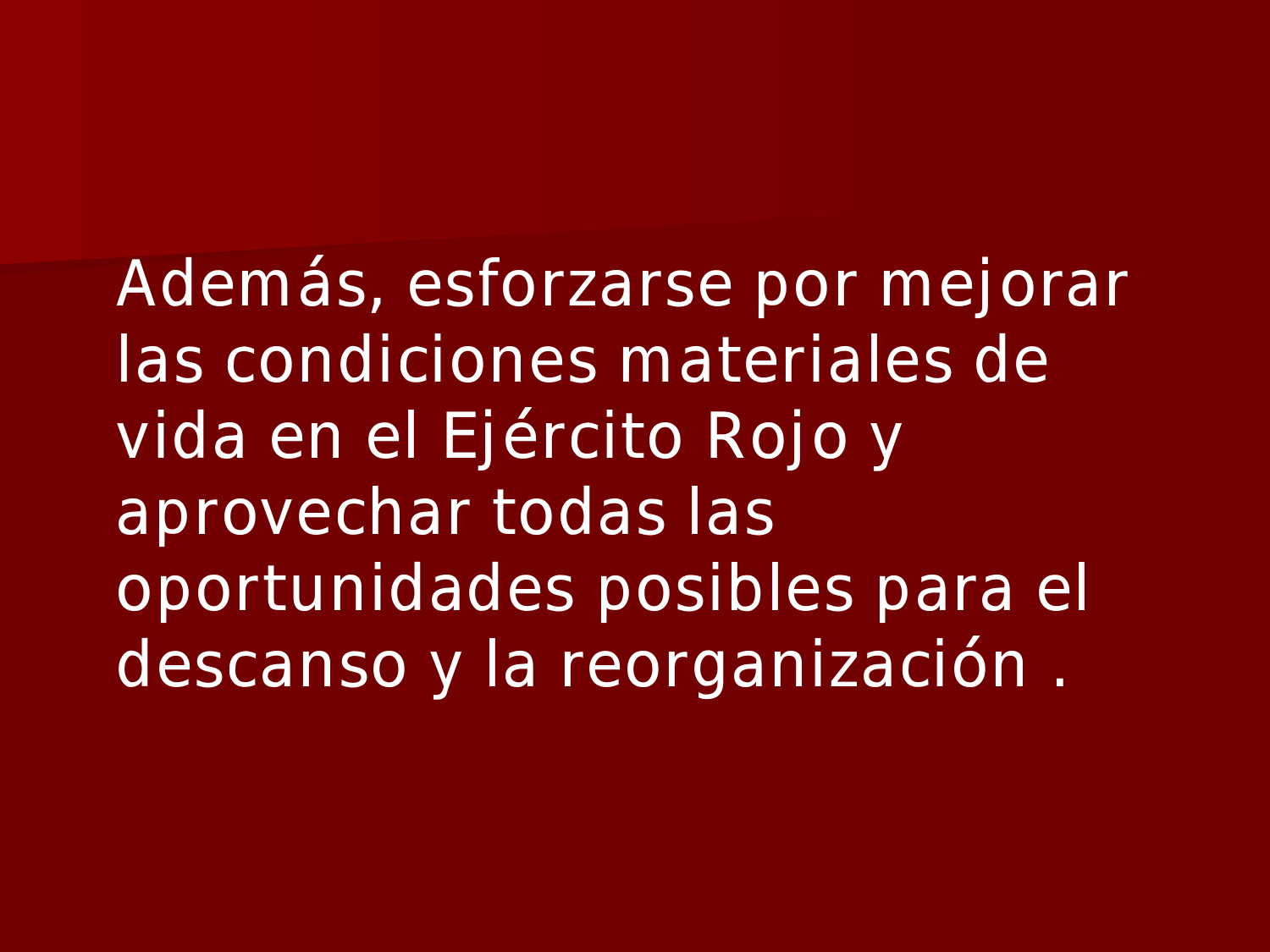

Además, esforzarse por mejorar las condiciones materiales de vida en el Ejército Rojo y aprovechar todas las oportunidades posibles para el descanso y la reorganización .